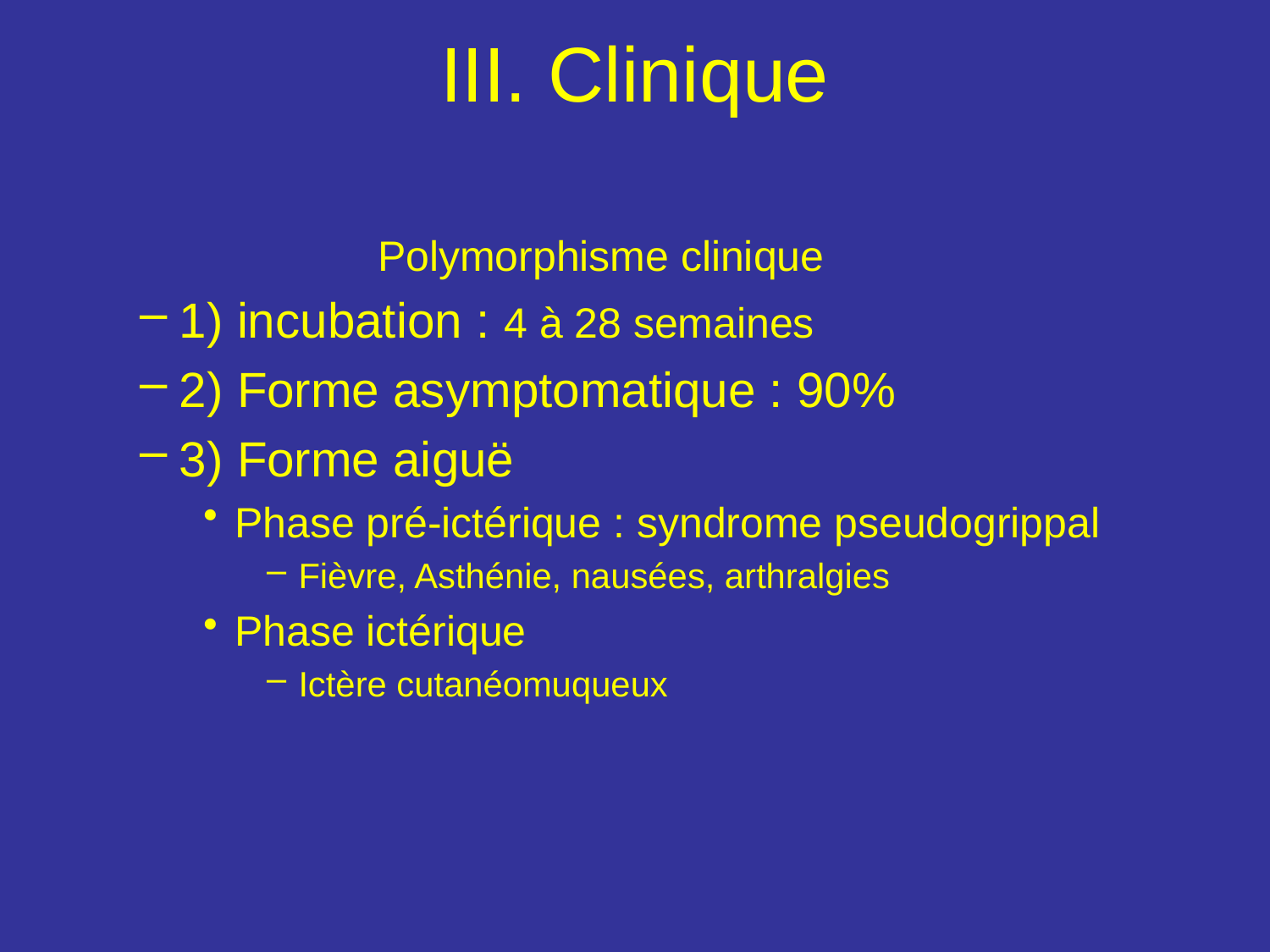

# III. Clinique
			Polymorphisme clinique
1) incubation : 4 à 28 semaines
2) Forme asymptomatique : 90%
3) Forme aiguë
Phase pré-ictérique : syndrome pseudogrippal
Fièvre, Asthénie, nausées, arthralgies
Phase ictérique
Ictère cutanéomuqueux